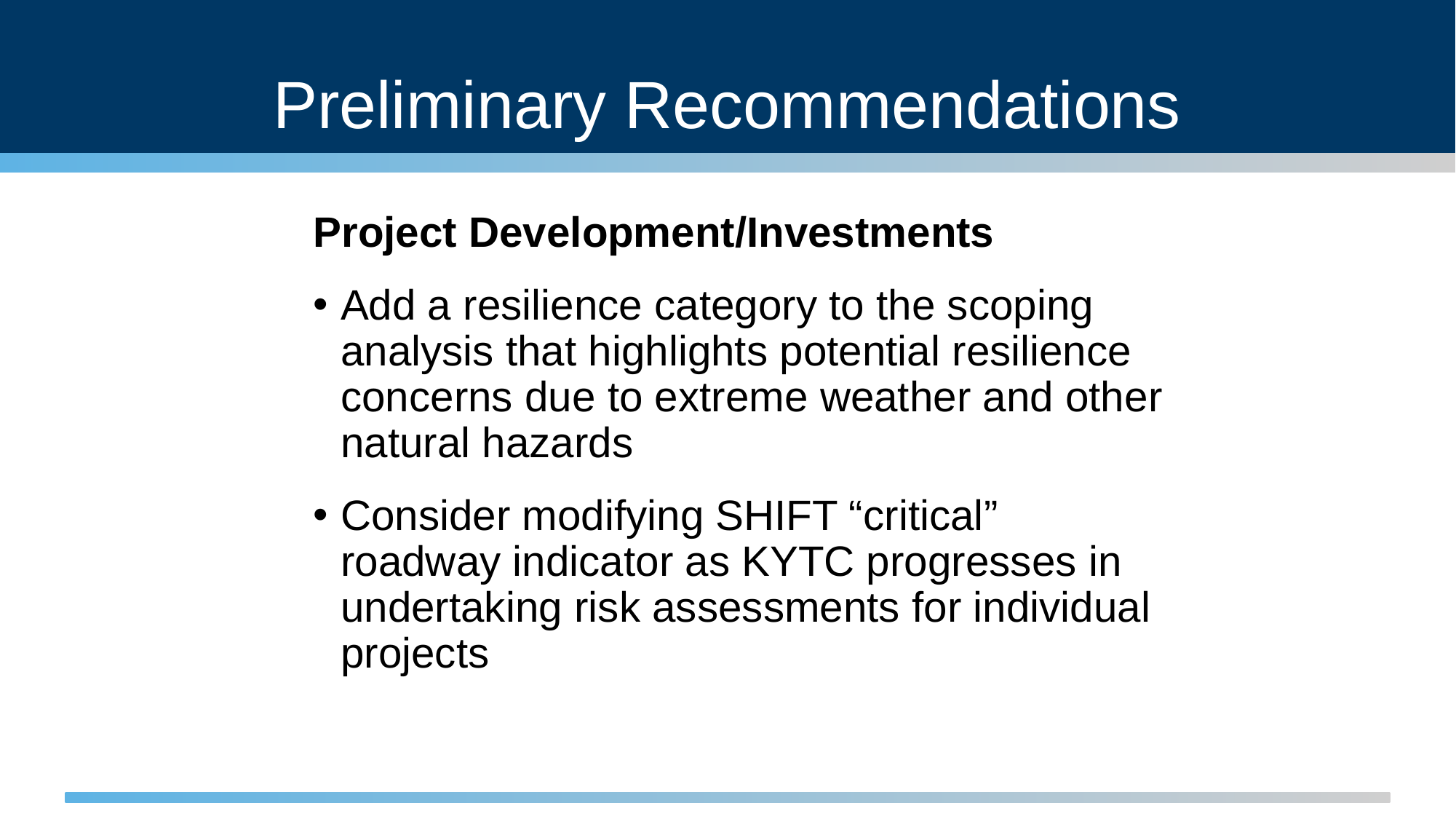

# Preliminary Recommendations
Project Development/Investments
Add a resilience category to the scoping analysis that highlights potential resilience concerns due to extreme weather and other natural hazards
Consider modifying SHIFT “critical” roadway indicator as KYTC progresses in undertaking risk assessments for individual projects